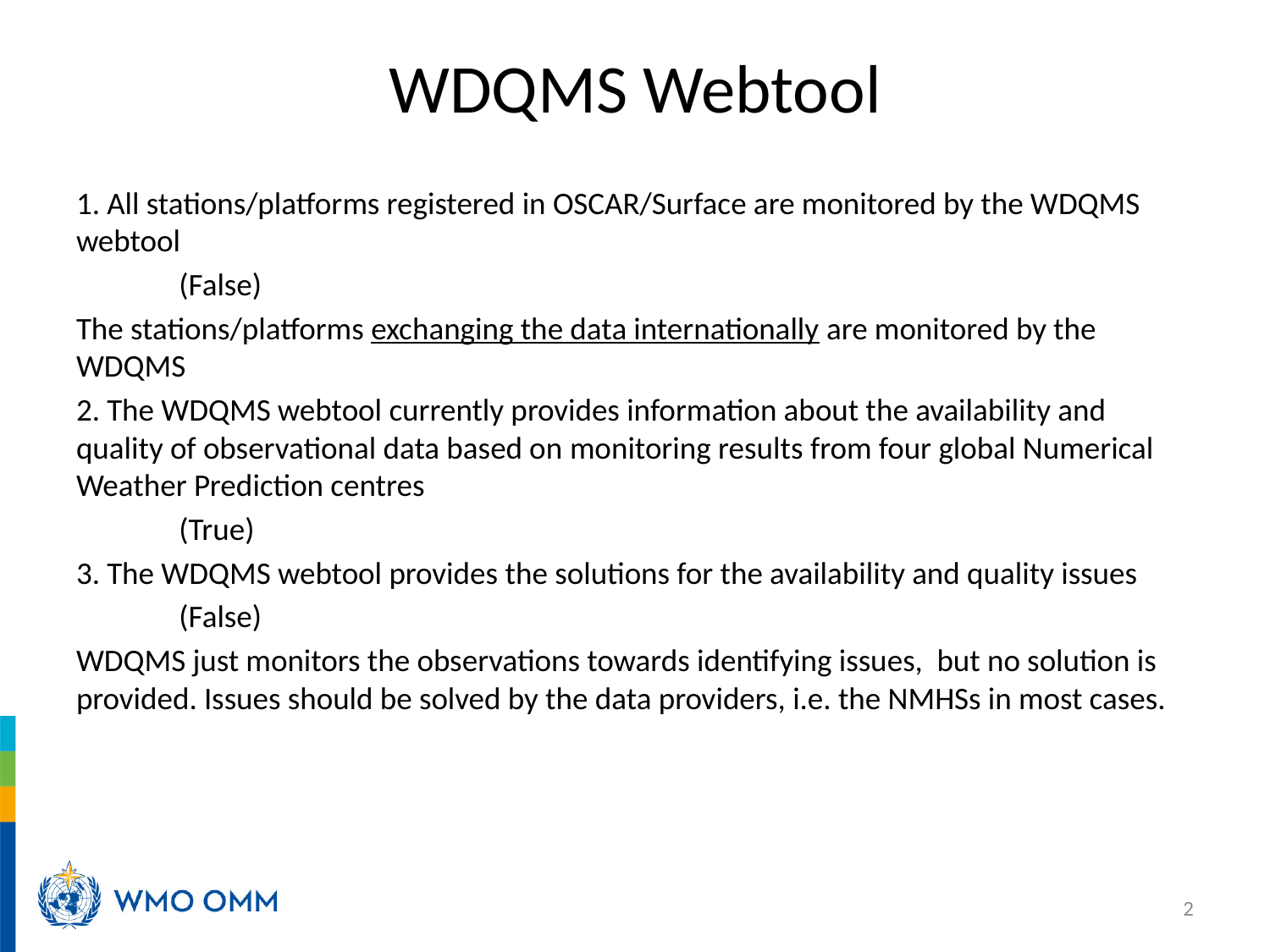

# WDQMS Webtool
1. All stations/platforms registered in OSCAR/Surface are monitored by the WDQMS webtool
																(False)
The stations/platforms exchanging the data internationally are monitored by the WDQMS
2. The WDQMS webtool currently provides information about the availability and quality of observational data based on monitoring results from four global Numerical Weather Prediction centres
																(True)
3. The WDQMS webtool provides the solutions for the availability and quality issues
																(False)
WDQMS just monitors the observations towards identifying issues,  but no solution is provided. Issues should be solved by the data providers, i.e. the NMHSs in most cases.

2